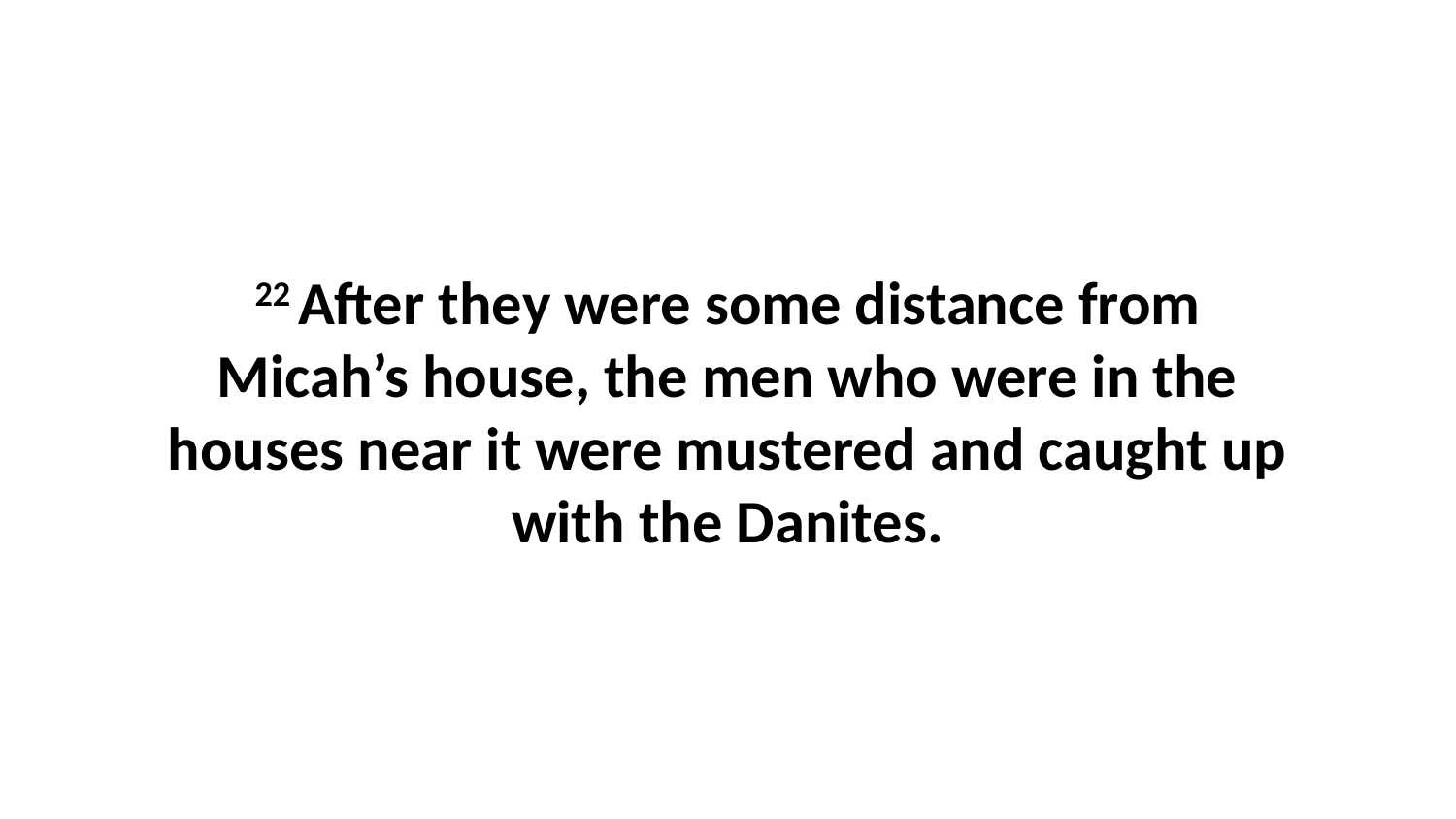

22 After they were some distance from Micah’s house, the men who were in the houses near it were mustered and caught up with the Danites.